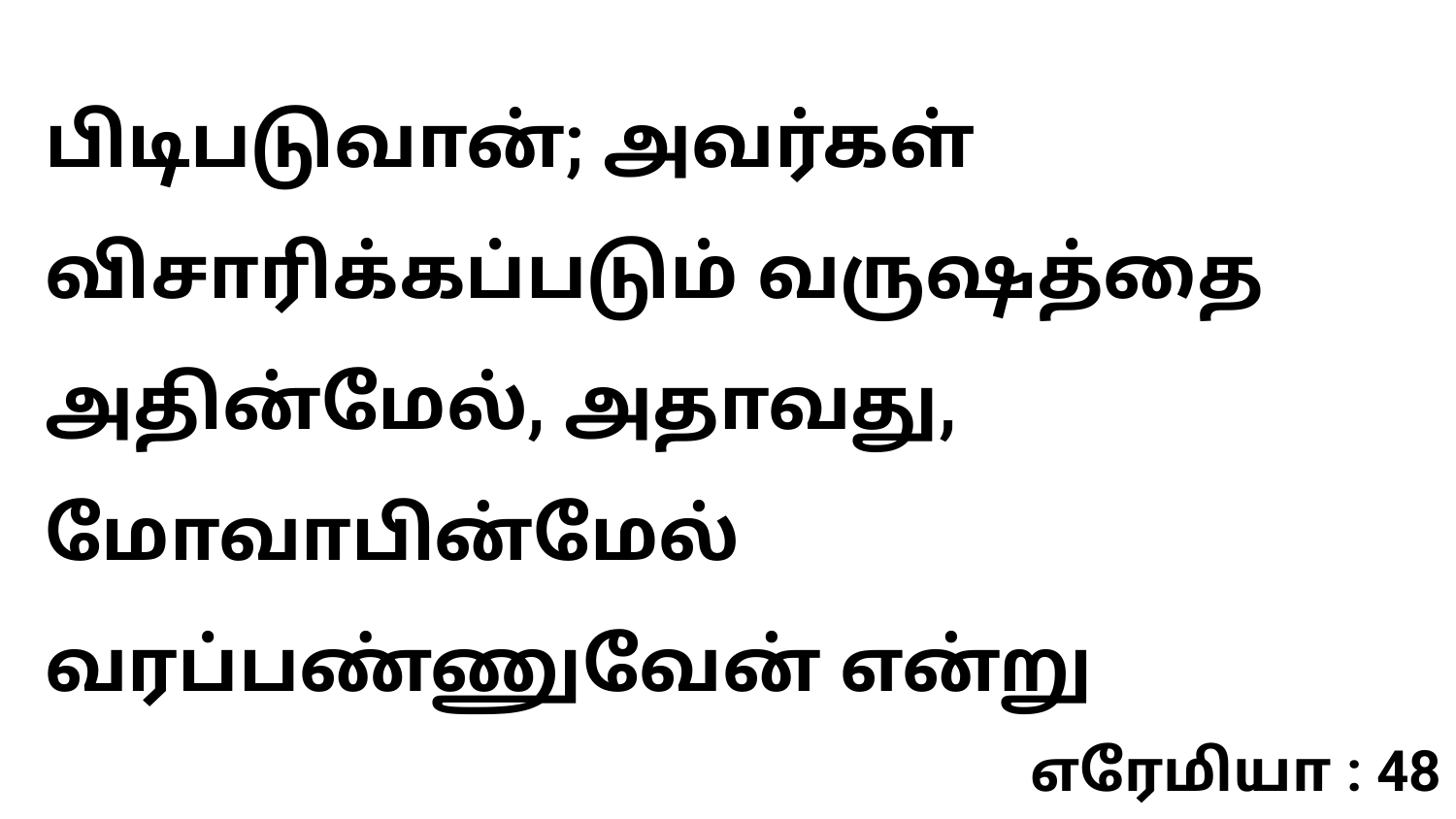

பிடிபடுவான்; அவர்கள் விசாரிக்கப்படும் வருஷத்தை அதின்மேல், அதாவது, மோவாபின்மேல் வரப்பண்ணுவேன் என்று
எரேமியா : 48